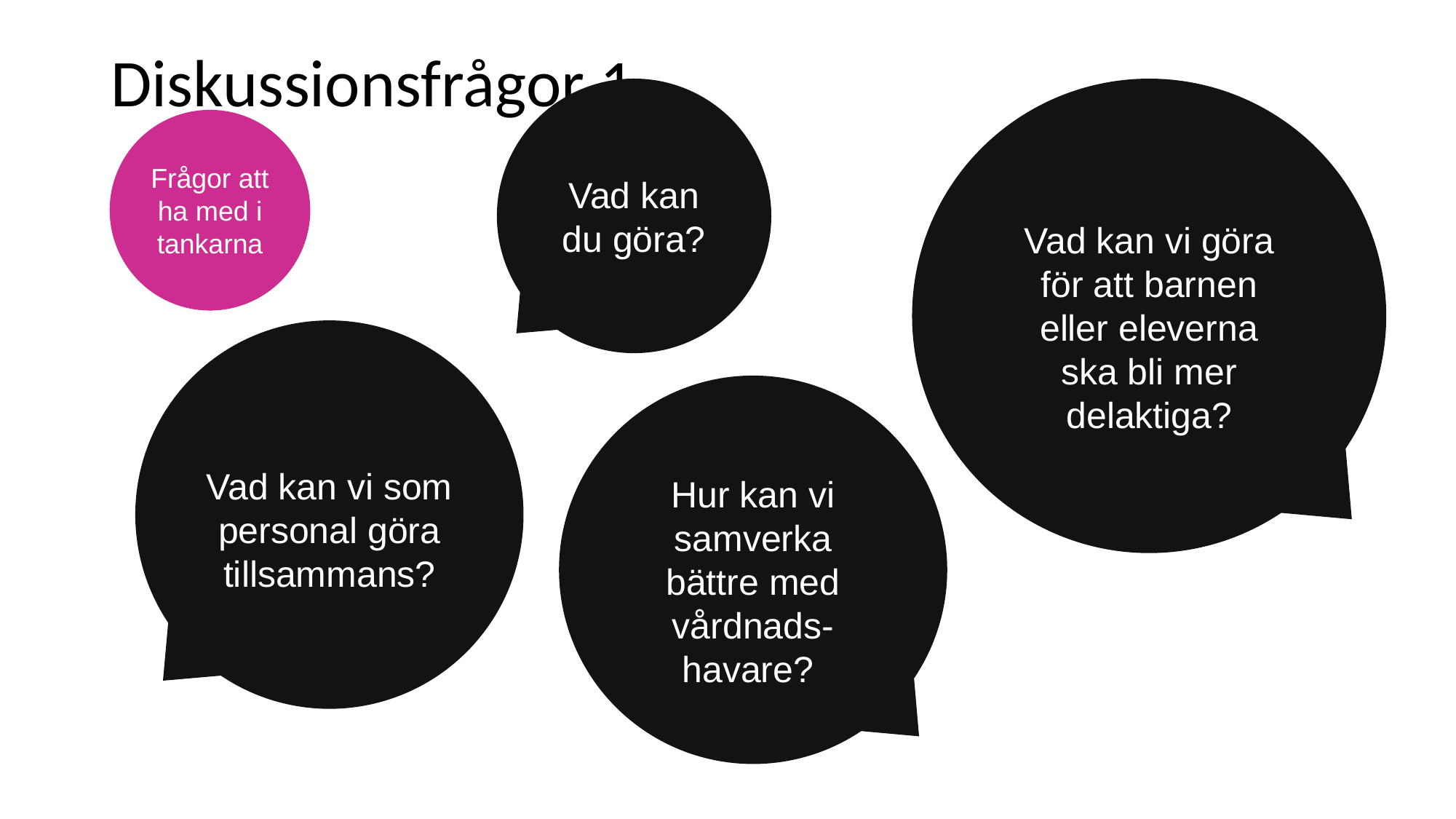

# Diskussionsfrågor 1
Vad kan du göra?
Vad kan vi göra för att barnen eller eleverna ska bli mer delaktiga?
Frågor att ha med i tankarna
Vad kan vi som personal göra tillsammans?
Hur kan vi samverka bättre med vårdnads-havare?